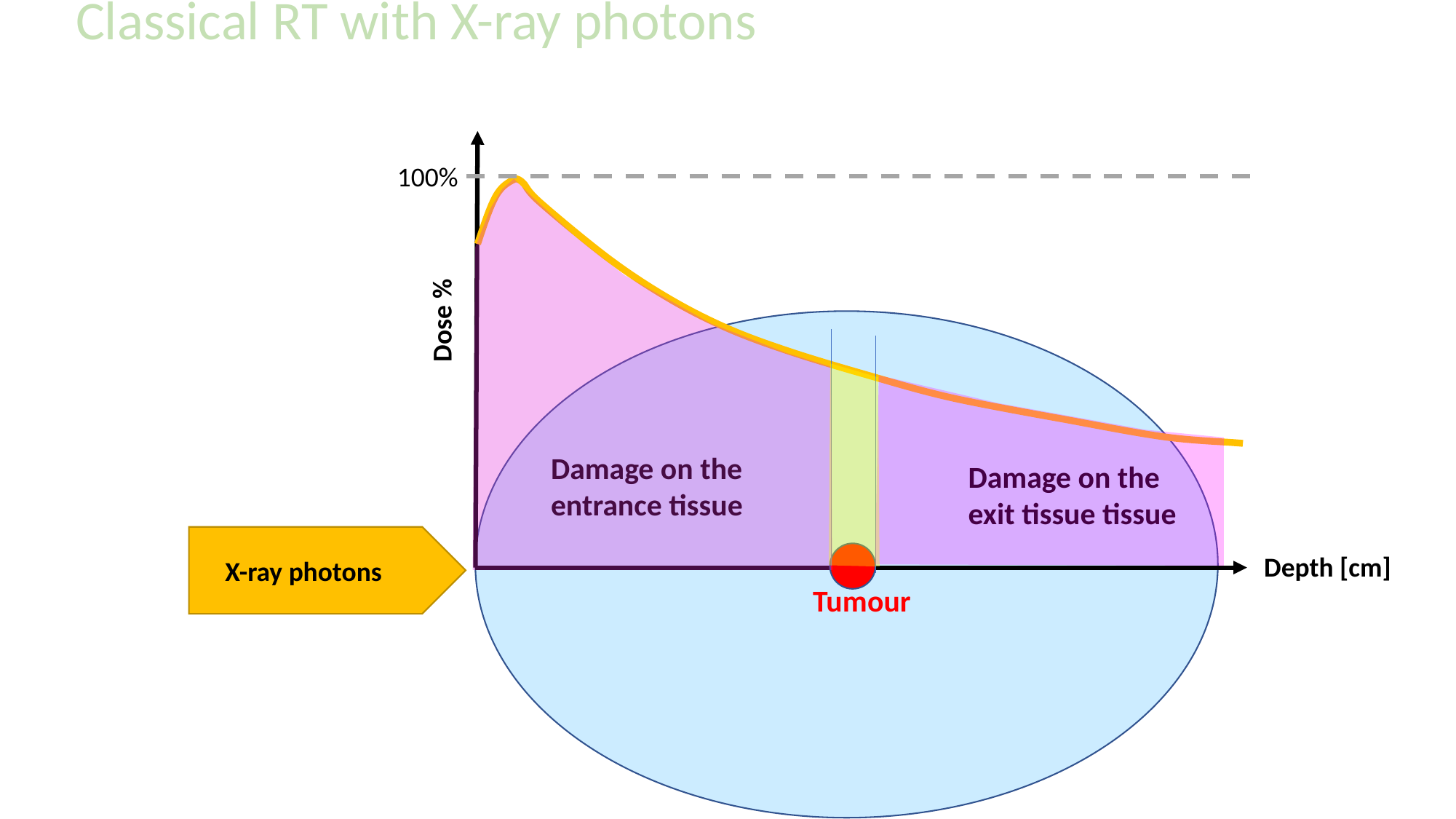

# Classical RT with X-ray photons
100%

Dose %

Damage on the entrance tissue
Damage on the exit tissue tissue

X-ray photons

Depth [cm]
Tumour